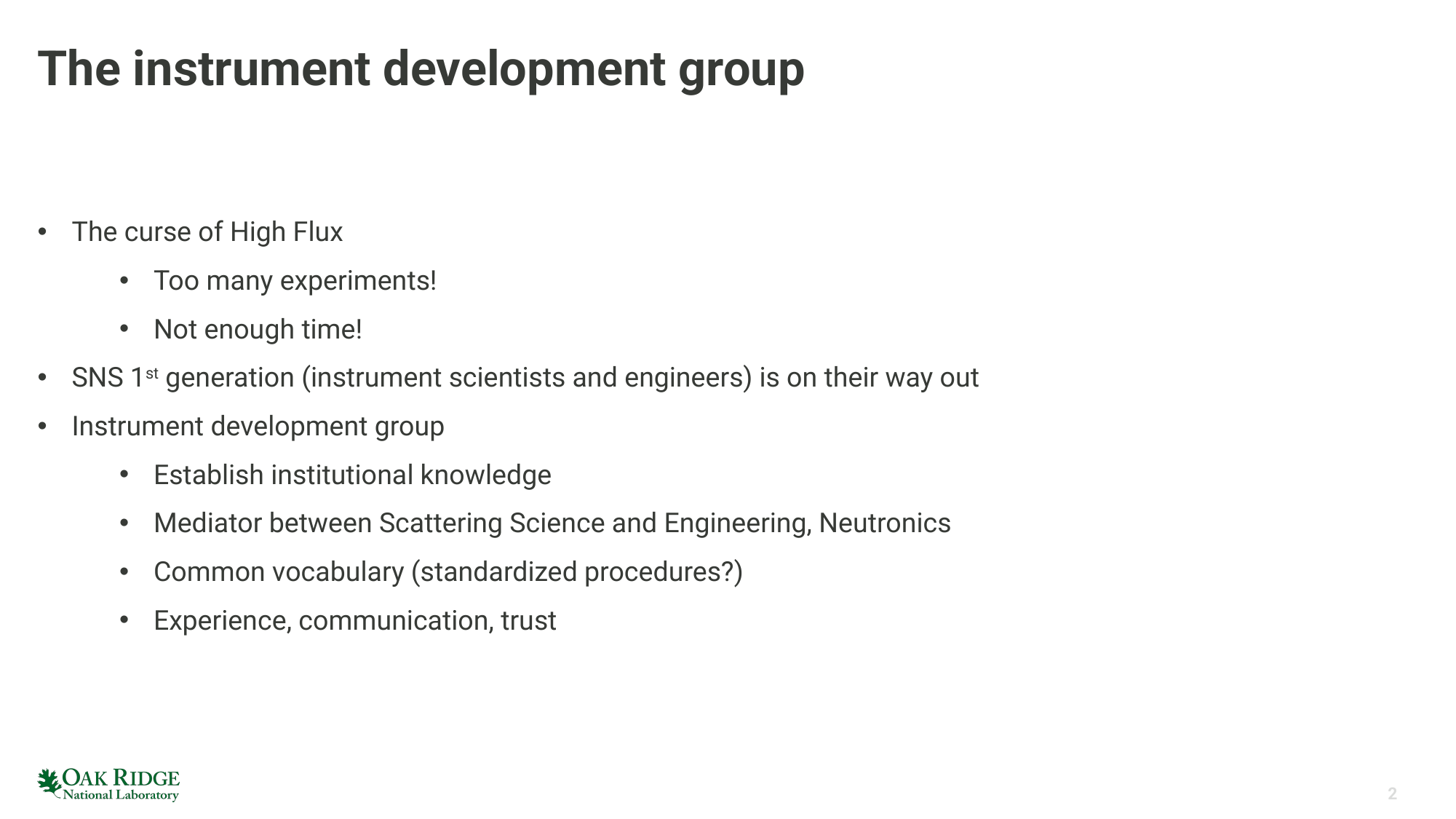

# The instrument development group
The curse of High Flux
Too many experiments!
Not enough time!
SNS 1st generation (instrument scientists and engineers) is on their way out
Instrument development group
Establish institutional knowledge
Mediator between Scattering Science and Engineering, Neutronics
Common vocabulary (standardized procedures?)
Experience, communication, trust